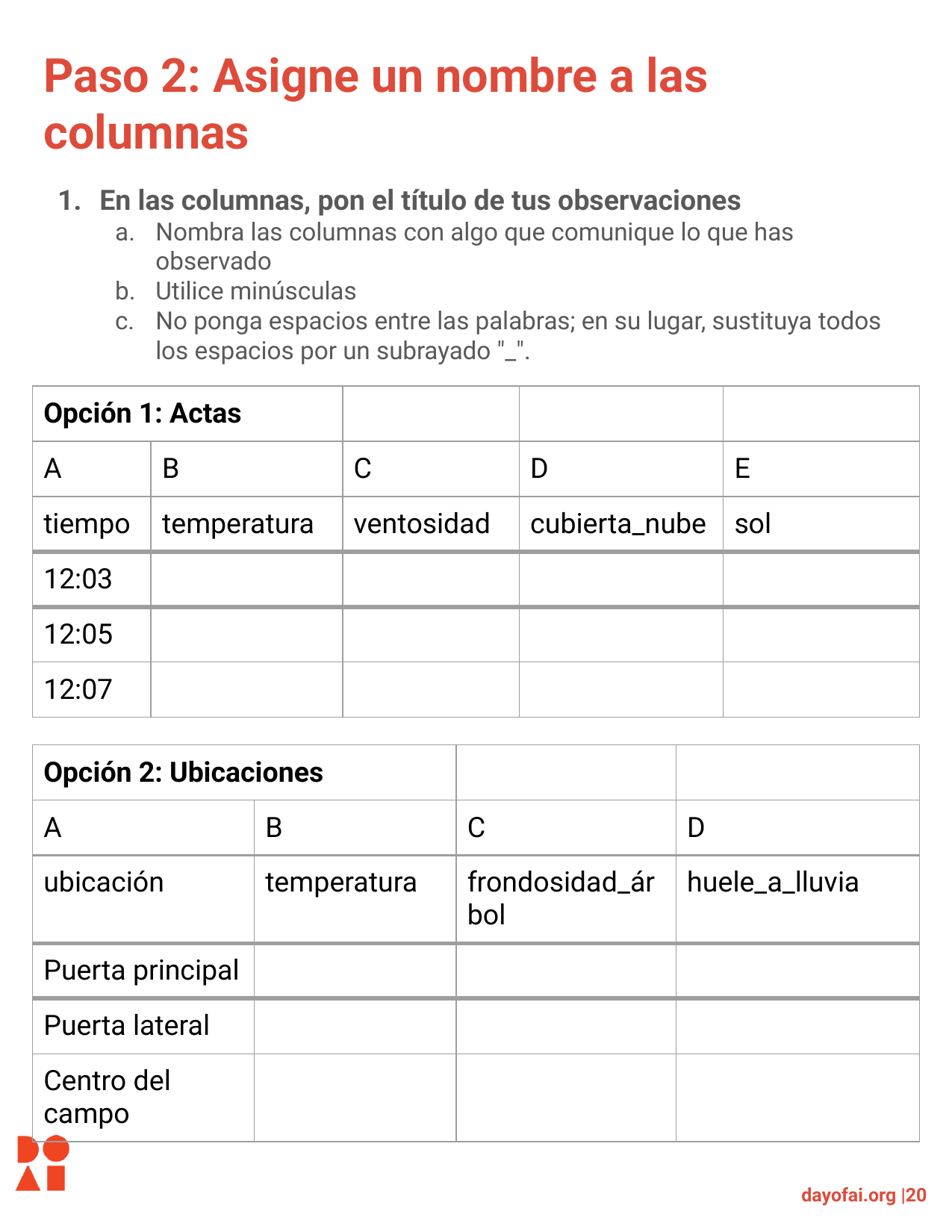

# Paso 2: Asigne un nombre a las columnas
En las columnas, pon el título de tus observaciones
Nombra las columnas con algo que comunique lo que has observado
Utilice minúsculas
No ponga espacios entre las palabras; en su lugar, sustituya todos los espacios por un subrayado "_".
| Opción 1: Actas |  |  |  |  |
| --- | --- | --- | --- | --- |
| A | B | C | D | E |
| tiempo | temperatura | ventosidad | cubierta\_nube | sol |
| 12:03 |  |  |  |  |
| 12:05 |  |  |  |  |
| 12:07 |  |  |  |  |
| Opción 2: Ubicaciones |  |  |  |
| --- | --- | --- | --- |
| A | B | C | D |
| ubicación | temperatura | frondosidad\_árbol | huele\_a\_lluvia |
| Puerta principal |  |  |  |
| Puerta lateral |  |  |  |
| Centro del campo |  |  |  |
dayofai.org |20